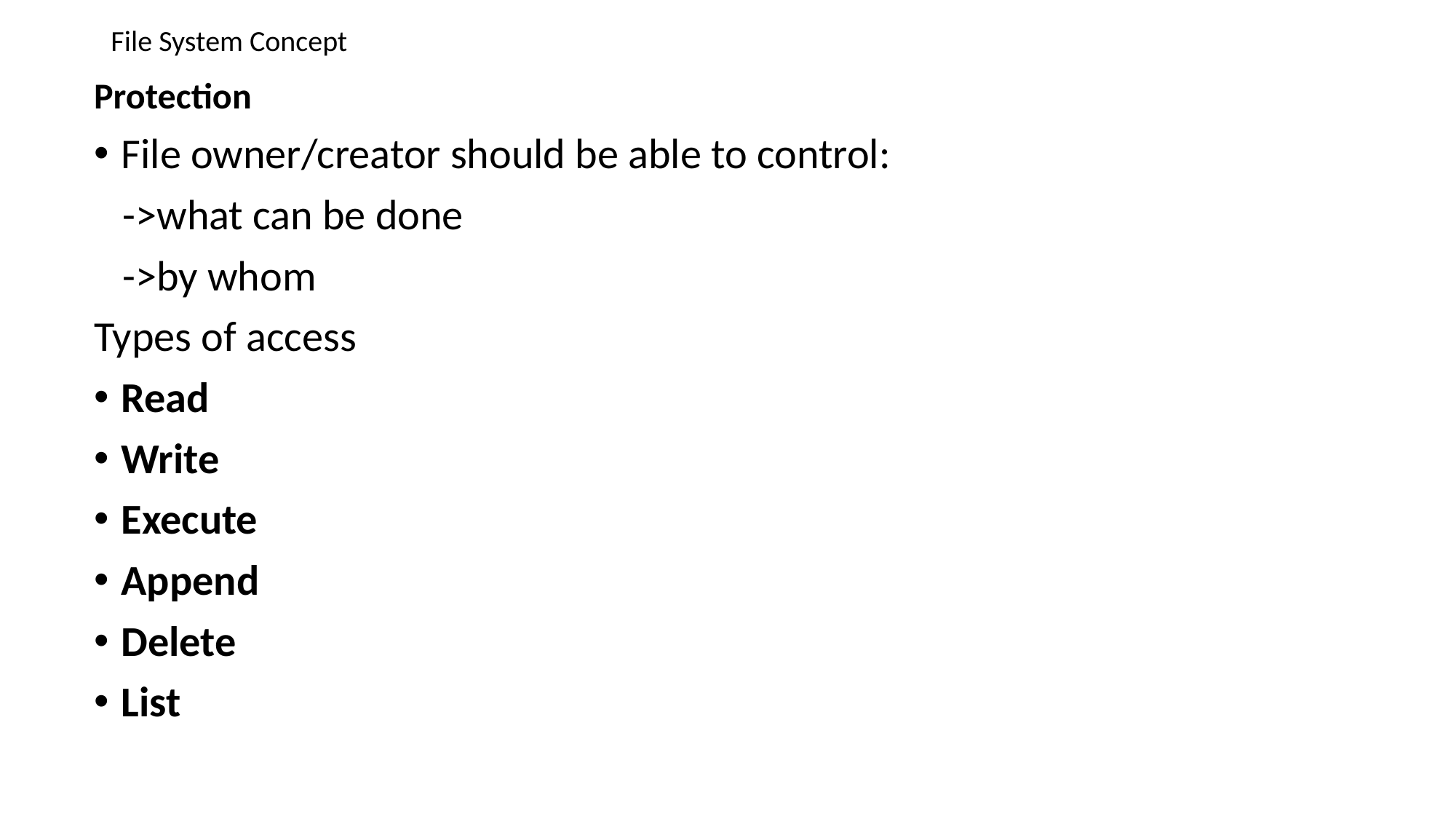

# File System Concept
Protection
File owner/creator should be able to control:
   ->what can be done
   ->by whom
Types of access
Read
Write
Execute
Append
Delete
List